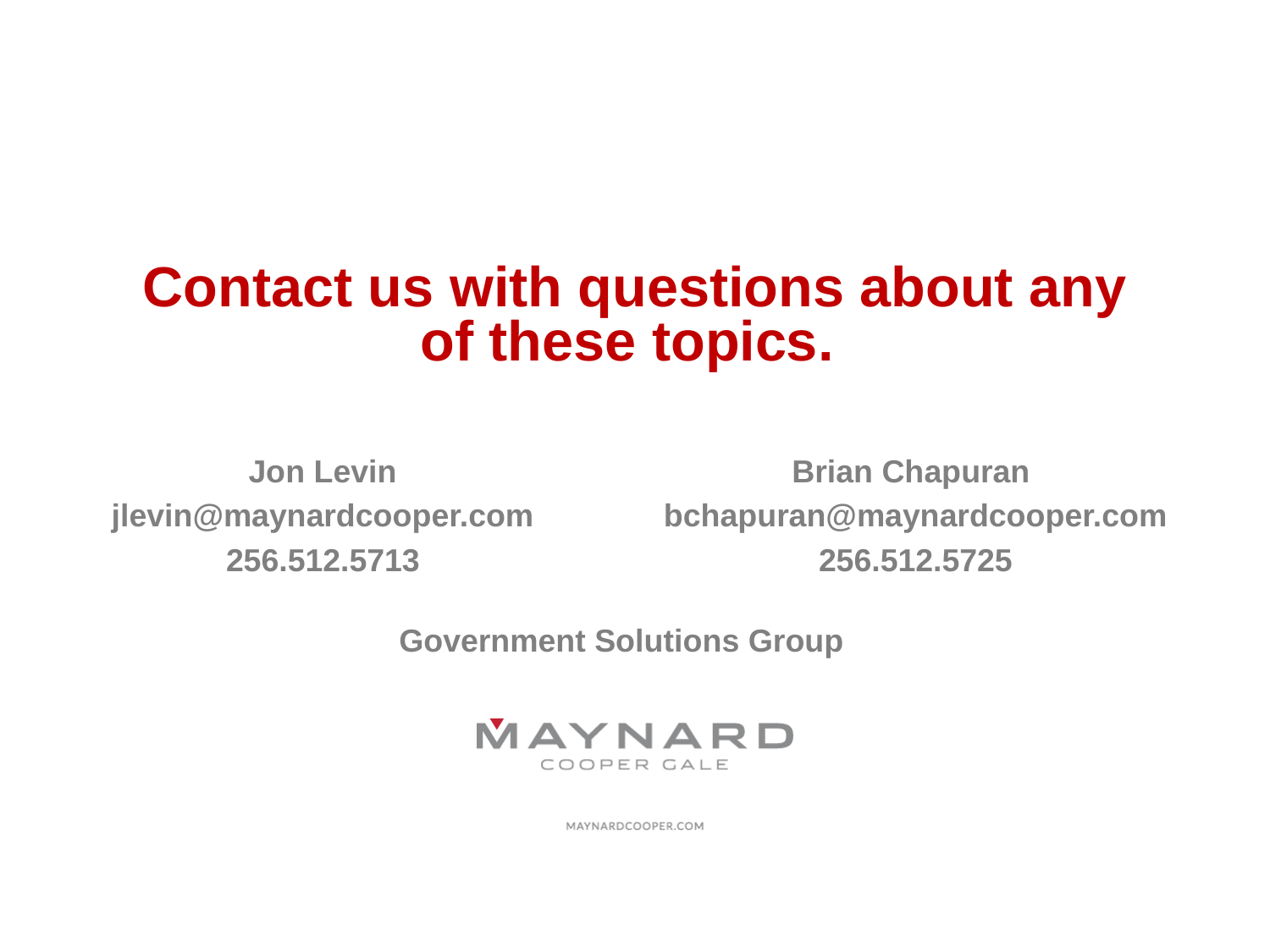

# Contact us with questions about any of these topics.
Jon Levin
jlevin@maynardcooper.com
256.512.5713
Brian Chapuran
bchapuran@maynardcooper.com
256.512.5725
Government Solutions Group